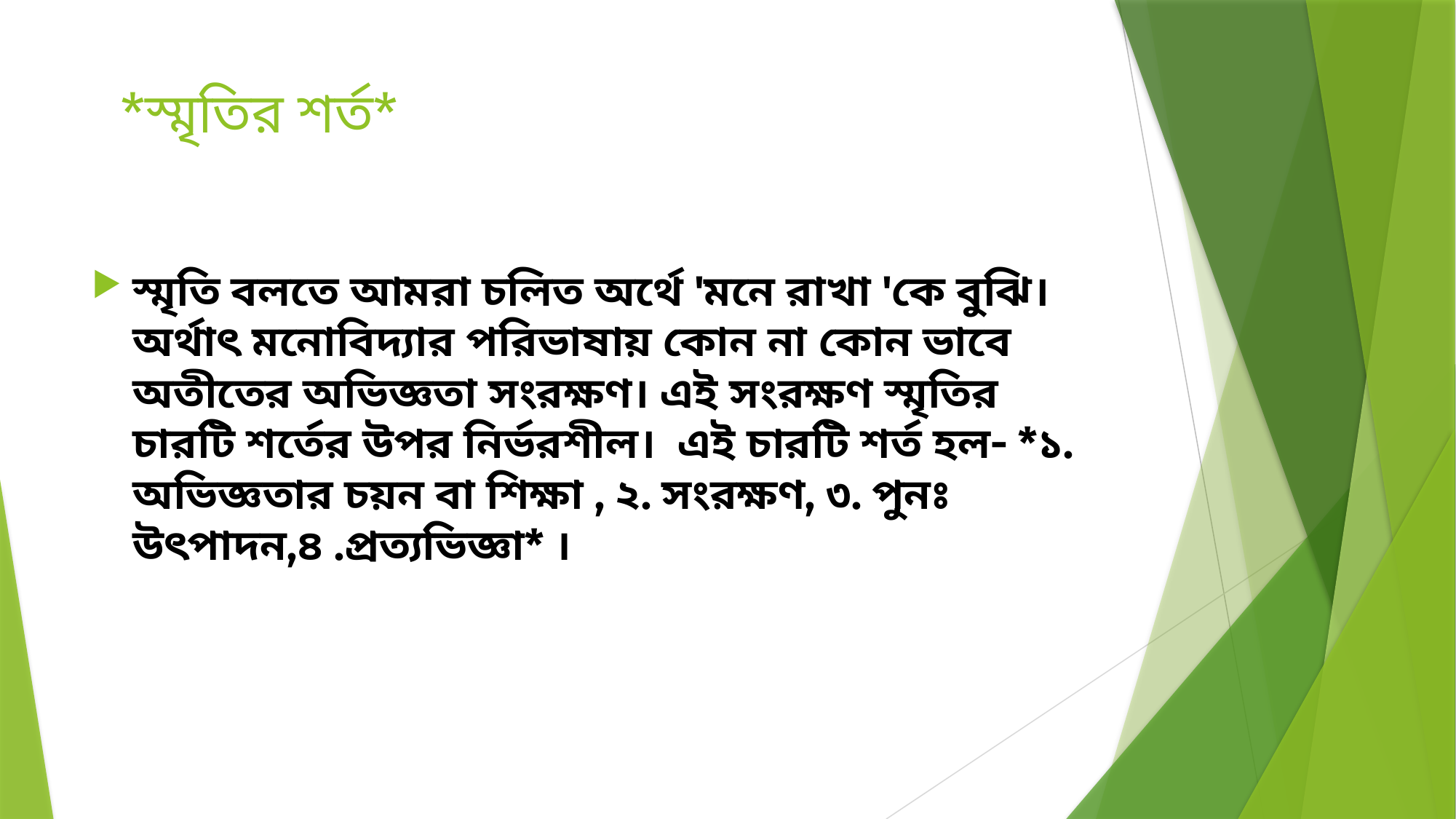

# *স্মৃতির শর্ত*
স্মৃতি বলতে আমরা চলিত অর্থে 'মনে রাখা 'কে বুঝি।  অর্থাৎ মনোবিদ্যার পরিভাষায় কোন না কোন ভাবে অতীতের অভিজ্ঞতা সংরক্ষণ। এই সংরক্ষণ স্মৃতির চারটি শর্তের উপর নির্ভরশীল।  এই চারটি শর্ত হল- *১. অভিজ্ঞতার চয়ন বা শিক্ষা , ২. সংরক্ষণ, ৩. পুনঃ উৎপাদন,৪ .প্রত্যভিজ্ঞা* ।